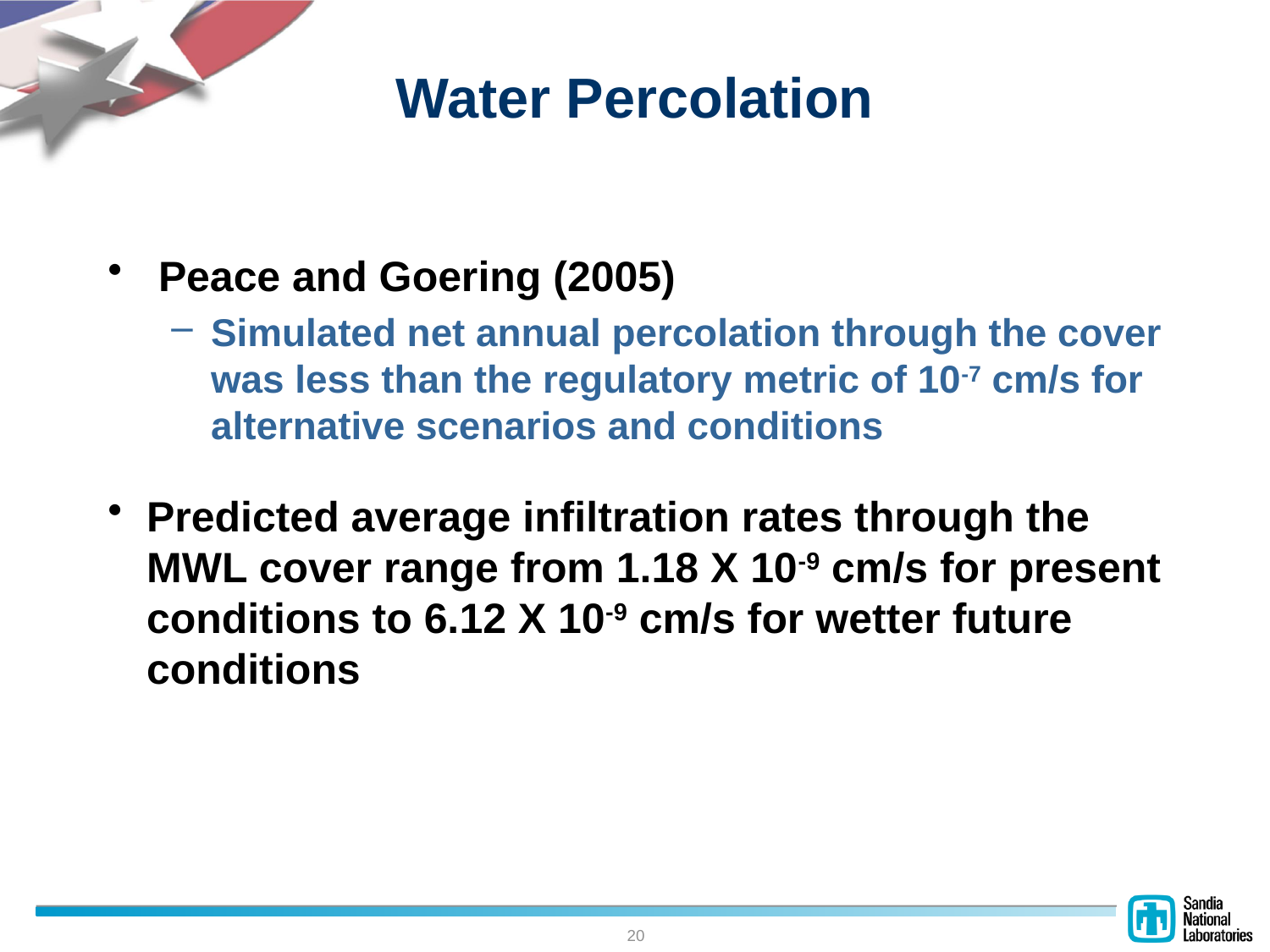

# Water Percolation
 Peace and Goering (2005)
Simulated net annual percolation through the cover was less than the regulatory metric of 10-7 cm/s for alternative scenarios and conditions
Predicted average infiltration rates through the MWL cover range from 1.18 X 10-9 cm/s for present conditions to 6.12 X 10-9 cm/s for wetter future conditions